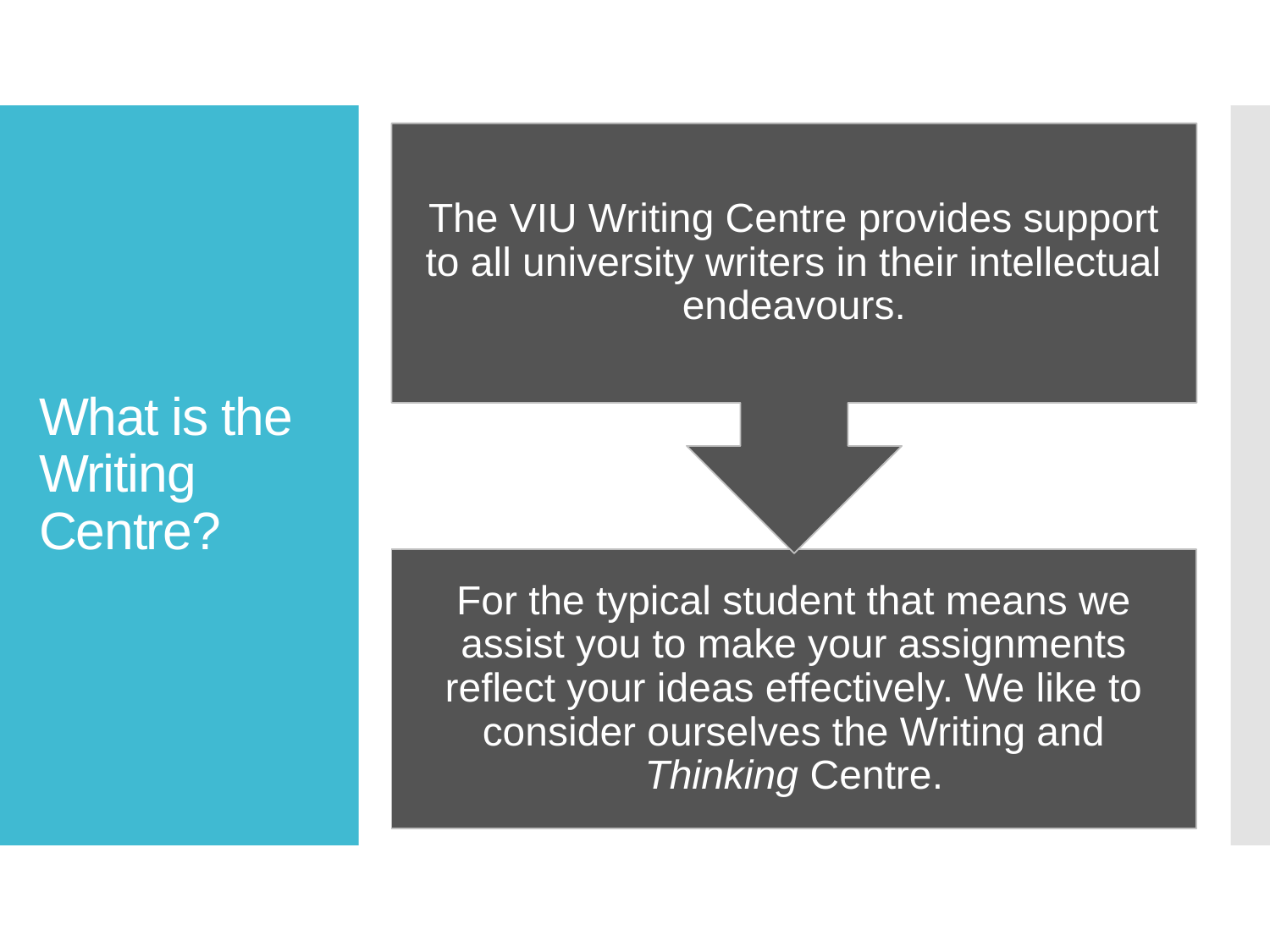

For the typical student that means we assist you to make your assignments reflect your ideas effectively. We like to consider ourselves the Writing and Thinking Centre.
The VIU Writing Centre provides support to all university writers in their intellectual endeavours.
# What is the Writing Centre?